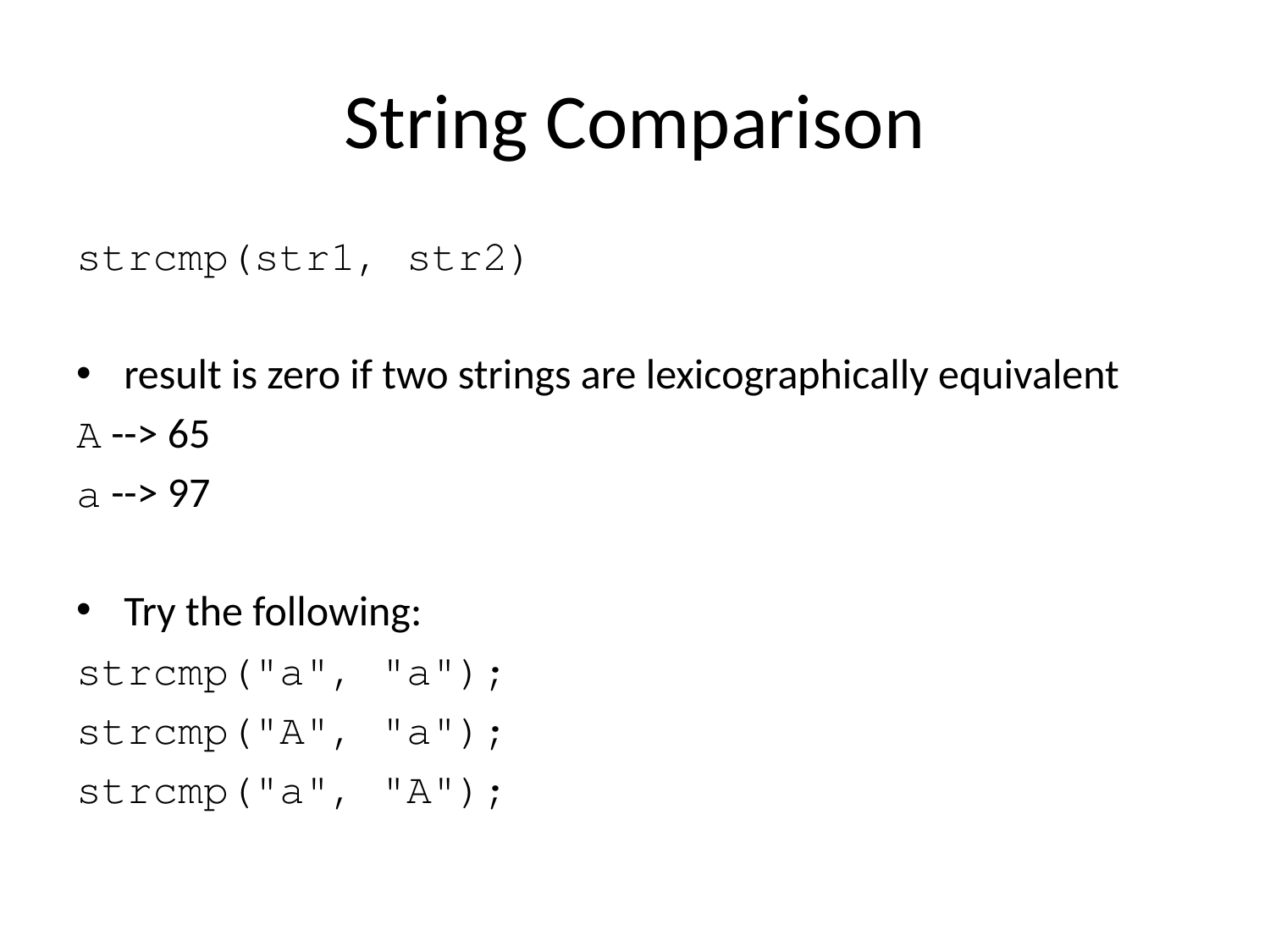

# String Comparison
strcmp(str1, str2)

result is zero if two strings are lexicographically equivalent
A --> 65
a --> 97

Try the following:
strcmp("a", "a");
strcmp("A", "a");
strcmp("a", "A");